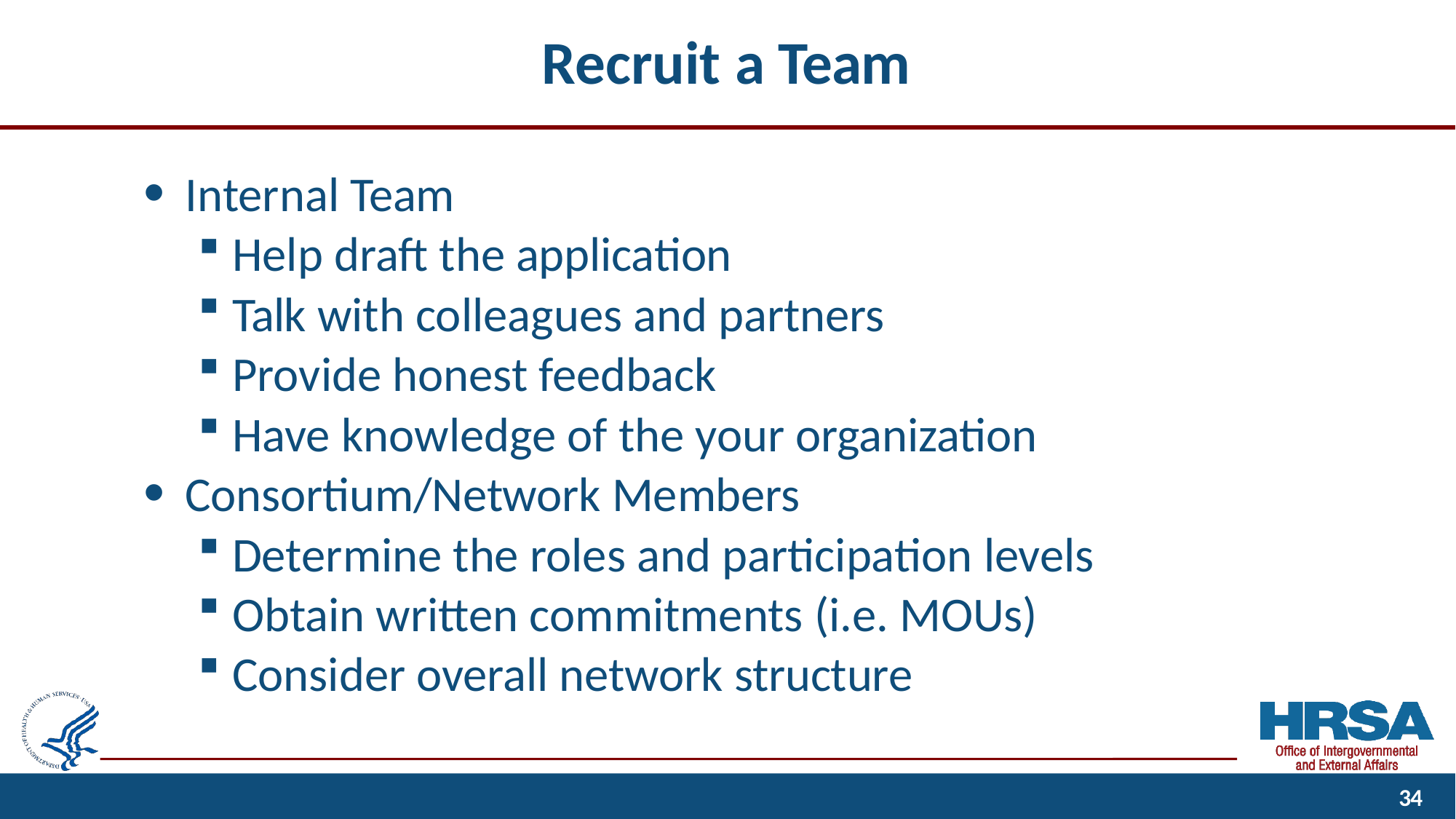

# Recruit a Team

Internal Team
Help draft the application
Talk with colleagues and partners
Provide honest feedback
Have knowledge of the your organization
Consortium/Network Members
Determine the roles and participation levels
Obtain written commitments (i.e. MOUs)
Consider overall network structure
34